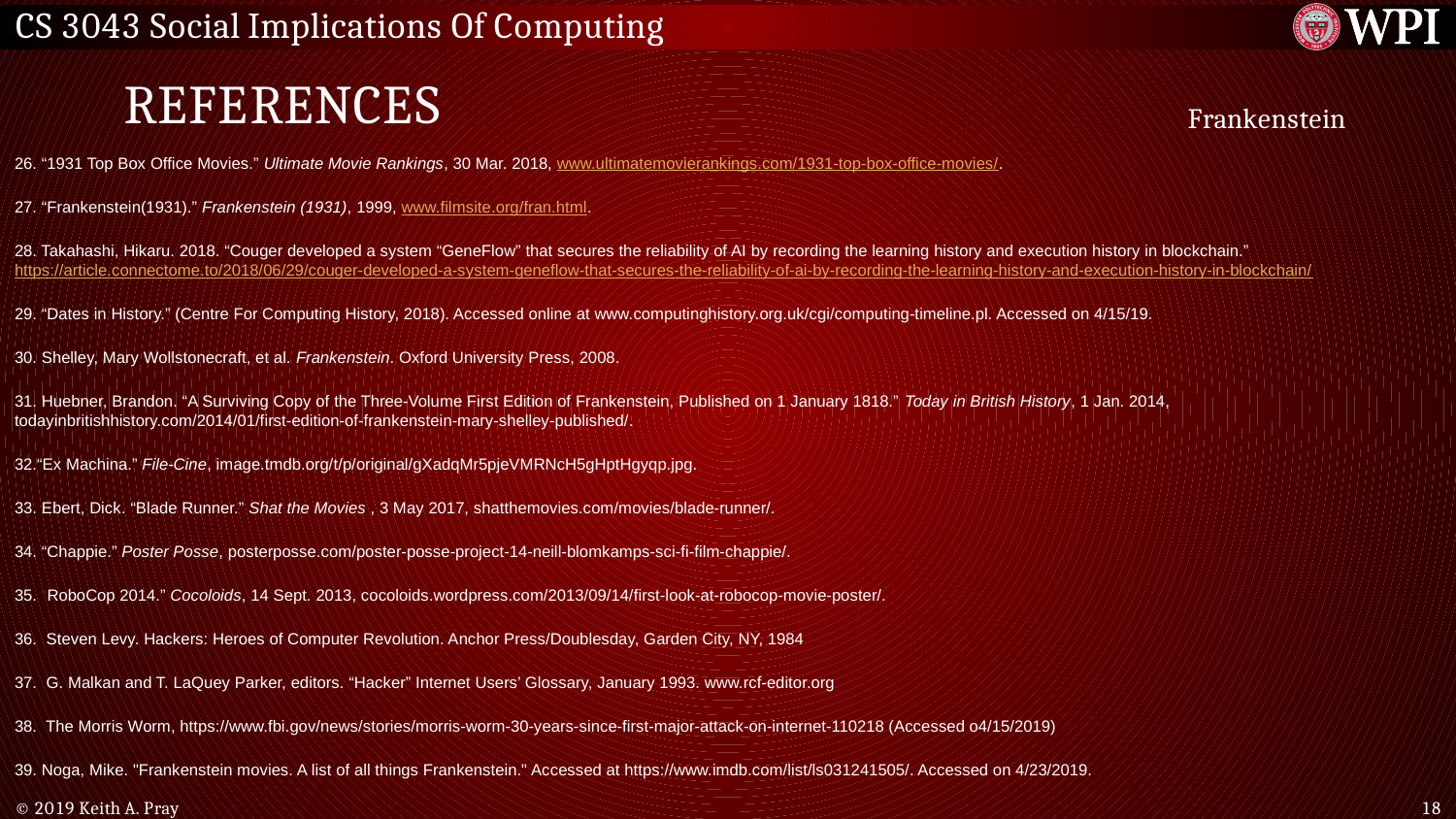

# REFERENCES
					   Frankenstein

26. “1931 Top Box Office Movies.” Ultimate Movie Rankings, 30 Mar. 2018, www.ultimatemovierankings.com/1931-top-box-office-movies/.

27. “Frankenstein(1931).” Frankenstein (1931), 1999, www.filmsite.org/fran.html.
28. Takahashi, Hikaru. 2018. “Couger developed a system “GeneFlow” that secures the reliability of AI by recording the learning history and execution history in blockchain.” https://article.connectome.to/2018/06/29/couger-developed-a-system-geneflow-that-secures-the-reliability-of-ai-by-recording-the-learning-history-and-execution-history-in-blockchain/
29. “Dates in History.” (Centre For Computing History, 2018). Accessed online at www.computinghistory.org.uk/cgi/computing-timeline.pl. Accessed on 4/15/19.
30. Shelley, Mary Wollstonecraft, et al. Frankenstein. Oxford University Press, 2008.
31. Huebner, Brandon. “A Surviving Copy of the Three-Volume First Edition of Frankenstein, Published on 1 January 1818.” Today in British History, 1 Jan. 2014, todayinbritishhistory.com/2014/01/first-edition-of-frankenstein-mary-shelley-published/.
32.“Ex Machina.” File-Cine, image.tmdb.org/t/p/original/gXadqMr5pjeVMRNcH5gHptHgyqp.jpg.
33. Ebert, Dick. “Blade Runner.” Shat the Movies , 3 May 2017, shatthemovies.com/movies/blade-runner/.
34. “Chappie.” Poster Posse, posterposse.com/poster-posse-project-14-neill-blomkamps-sci-fi-film-chappie/.
35. “RoboCop 2014.” Cocoloids, 14 Sept. 2013, cocoloids.wordpress.com/2013/09/14/first-look-at-robocop-movie-poster/.
36.  Steven Levy. Hackers: Heroes of Computer Revolution. Anchor Press/Doublesday, Garden City, NY, 1984
37.  G. Malkan and T. LaQuey Parker, editors. “Hacker” Internet Users’ Glossary, January 1993. www.rcf-editor.org
38.  The Morris Worm, https://www.fbi.gov/news/stories/morris-worm-30-years-since-first-major-attack-on-internet-110218 (Accessed o4/15/2019)
39. Noga, Mike. "Frankenstein movies. A list of all things Frankenstein." Accessed at https://www.imdb.com/list/ls031241505/. Accessed on 4/23/2019.

​
© 2019 Keith A. Pray
18